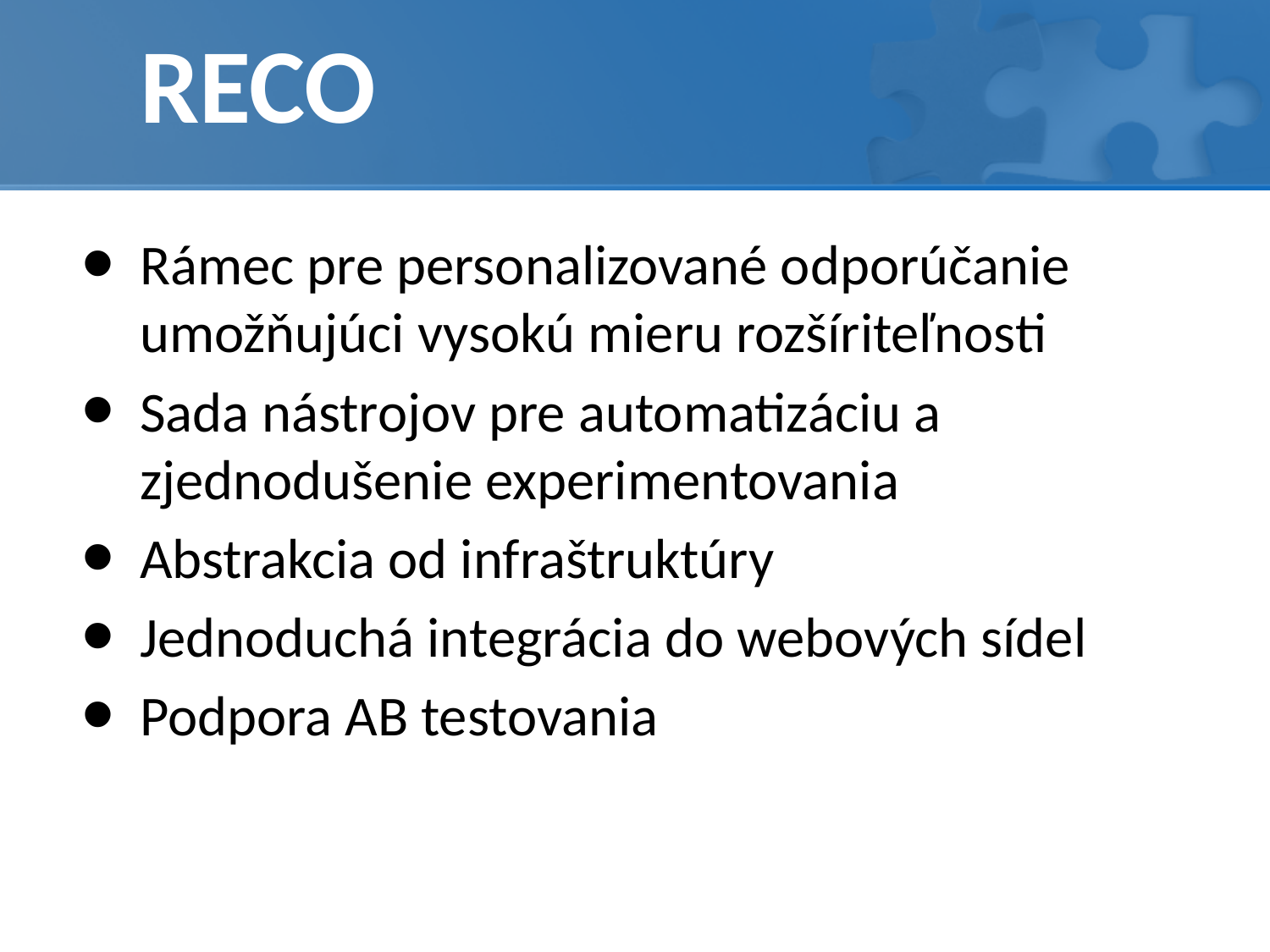

# RECO
Rámec pre personalizované odporúčanie umožňujúci vysokú mieru rozšíriteľnosti
Sada nástrojov pre automatizáciu a zjednodušenie experimentovania
Abstrakcia od infraštruktúry
Jednoduchá integrácia do webových sídel
Podpora AB testovania